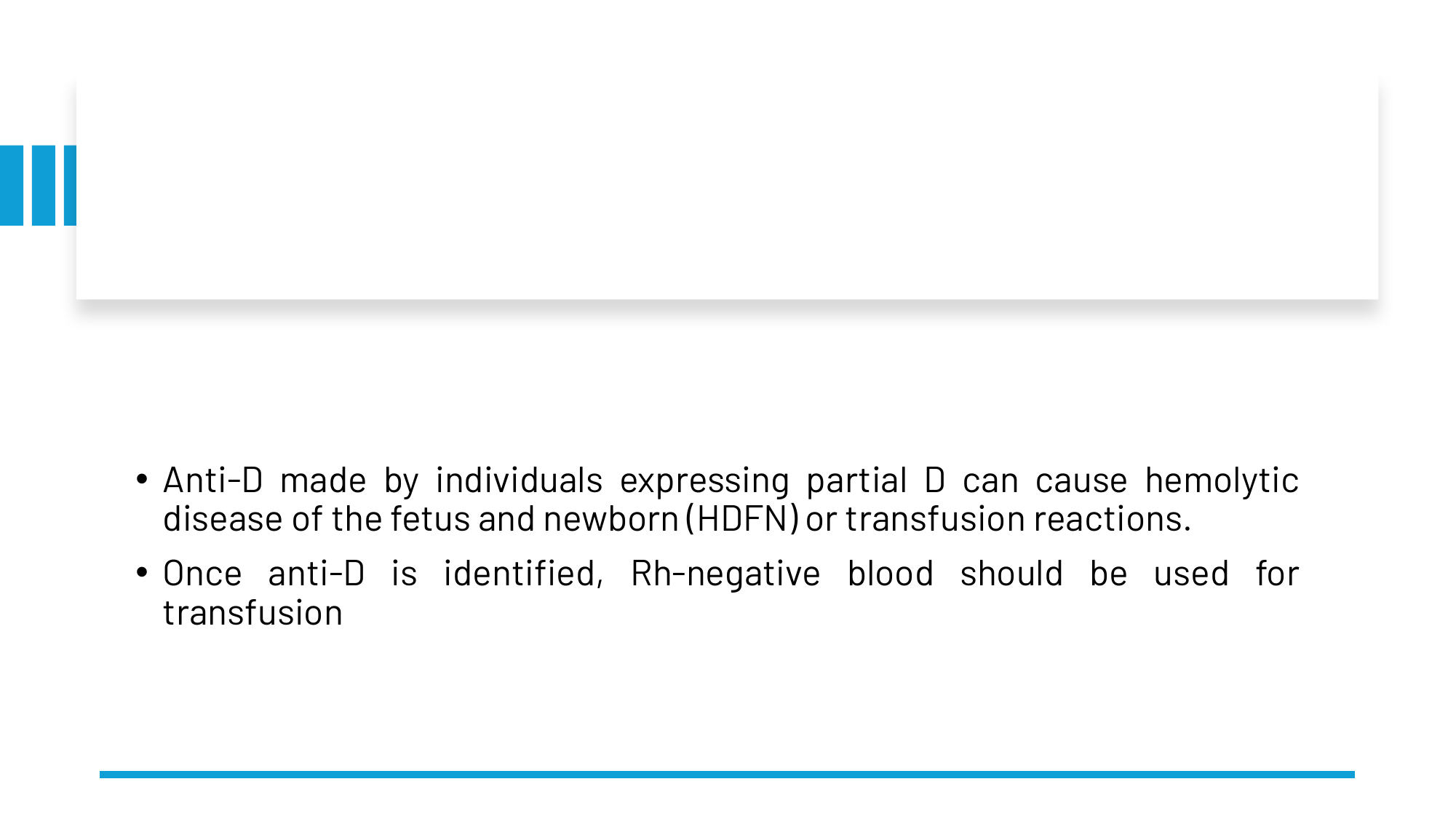

#

Anti-D made by individuals expressing partial D can cause hemolytic disease of the fetus and newborn (HDFN) or transfusion reactions.
Once anti-D is identified, Rh-negative blood should be used for transfusion